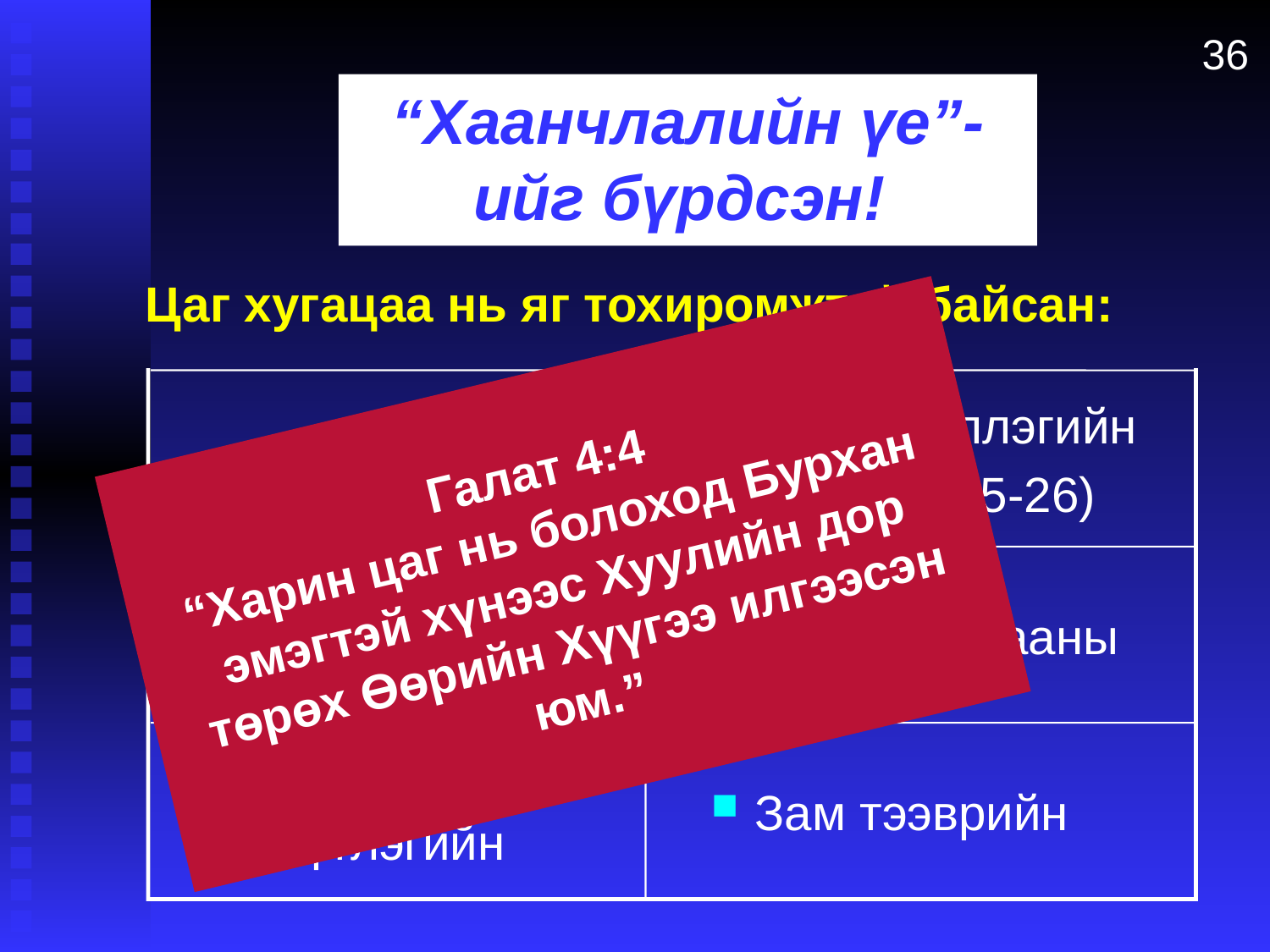

36
“Хаанчлалийн үе”-ийг бүрдсэн!
Цаг хугацаа нь яг тохиромжтой байсан:

 Улс төрийн

  Эш үзүүллэгийн
(Даниел 9:25-26)

Галат 4:4
“Харин цаг нь болоход Бурхан эмэгтэй хүнээс Хуулийн дор төрөх Өөрийн Хүүгээ илгээсэн юм.”

 Хэл шинжлэлийн
 Сэтгэл санааны

 Шашин шүтлэгийн
 Зам тээврийн